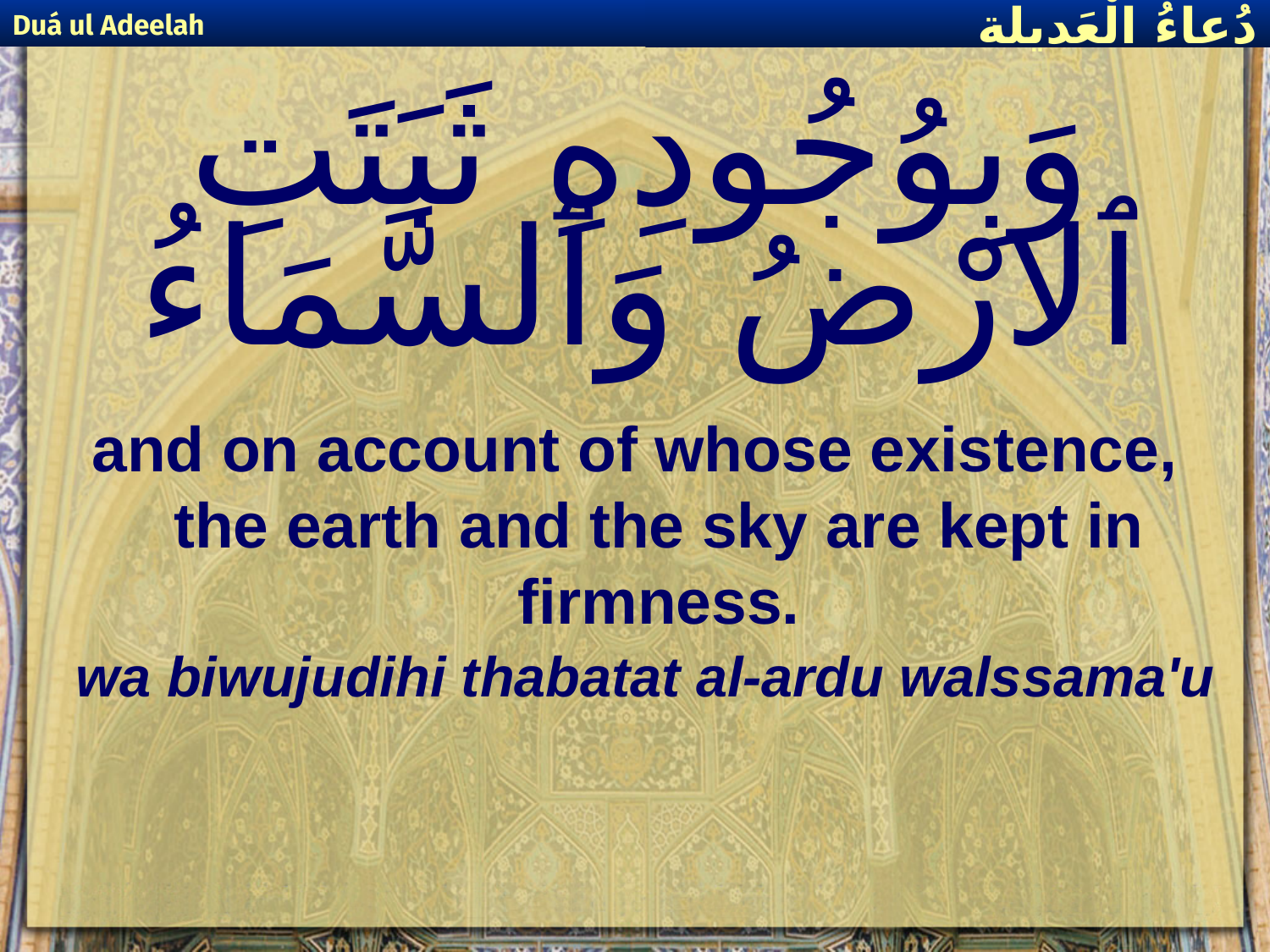

Duá ul Adeelah
دُعاءُ الْعَديلة
# وَبِوُجُودِهِ ثَبَتَتِ ٱلارْضُ وَٱلسَّمَاءُ
and on account of whose existence, the earth and the sky are kept in firmness.
wa biwujudihi thabatat al-ardu walssama'u